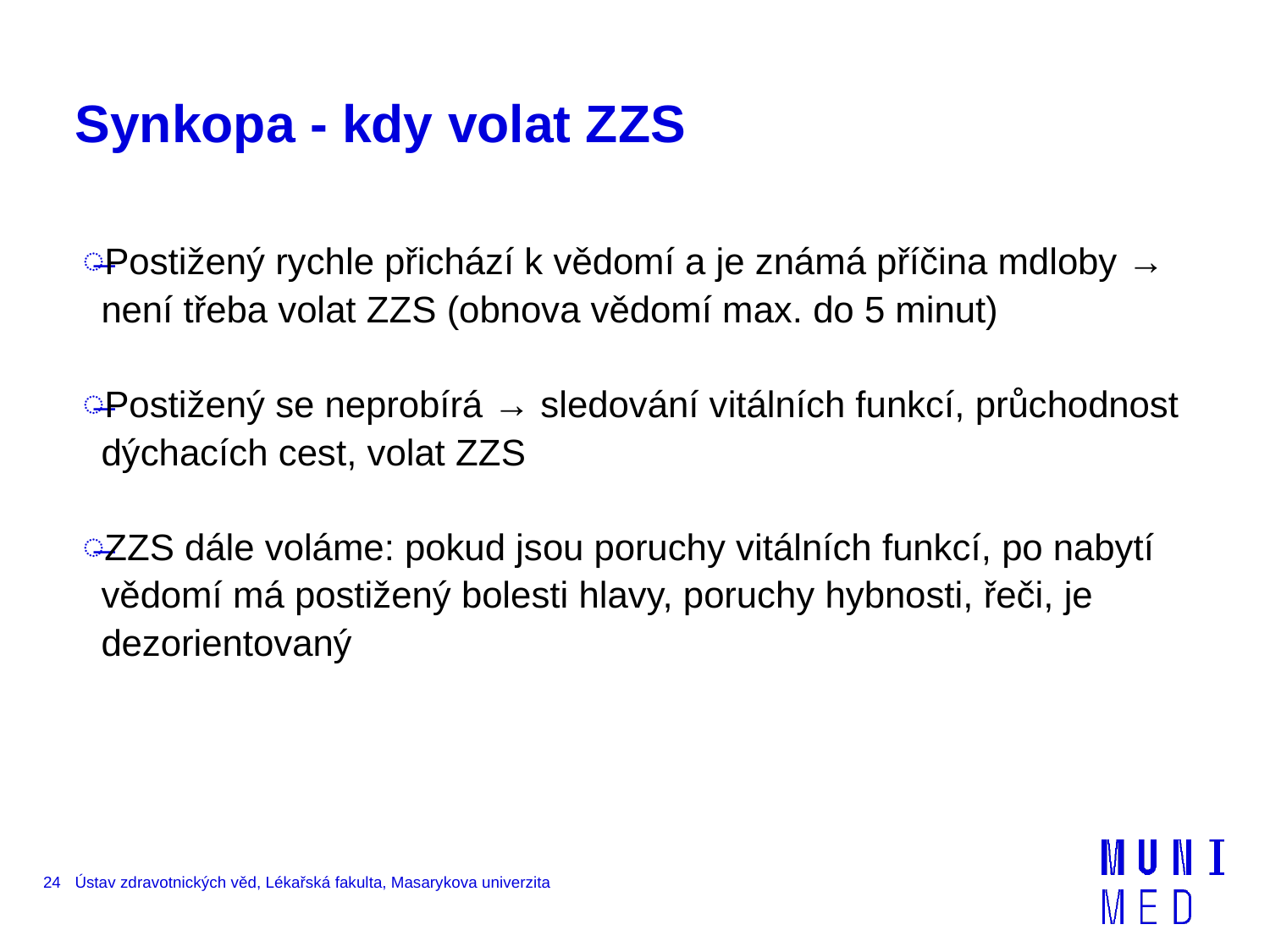

# Synkopa - kdy volat ZZS
Postižený rychle přichází k vědomí a je známá příčina mdloby → není třeba volat ZZS (obnova vědomí max. do 5 minut)

Postižený se neprobírá → sledování vitálních funkcí, průchodnost dýchacích cest, volat ZZS

ZZS dále voláme: pokud jsou poruchy vitálních funkcí, po nabytí vědomí má postižený bolesti hlavy, poruchy hybnosti, řeči, je dezorientovaný
24
Ústav zdravotnických věd, Lékařská fakulta, Masarykova univerzita